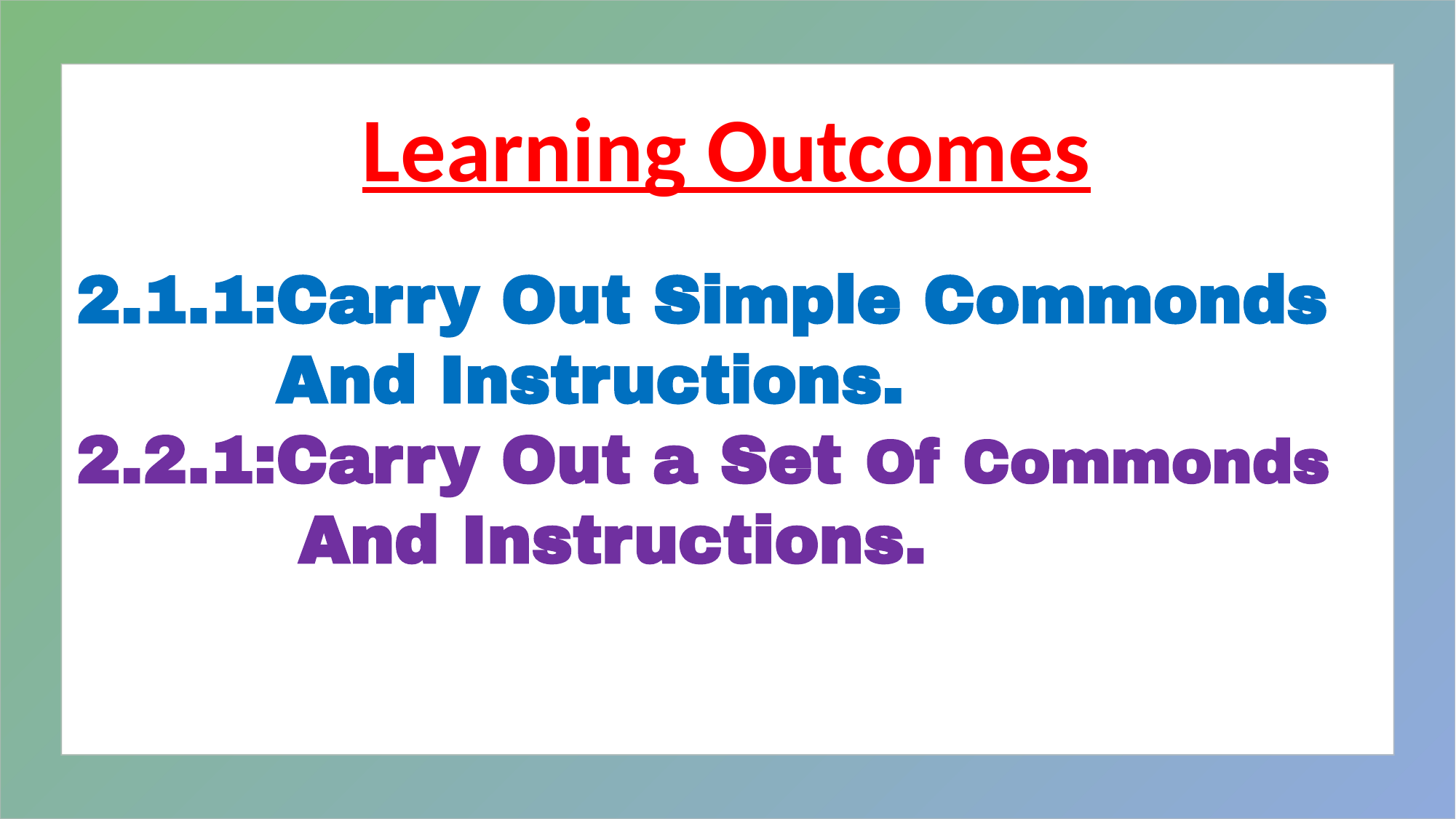

Learning Outcomes
2.1.1:Carry Out Simple Commonds
         And Instructions.
2.2.1:Carry Out a Set Of Commonds
          And Instructions.